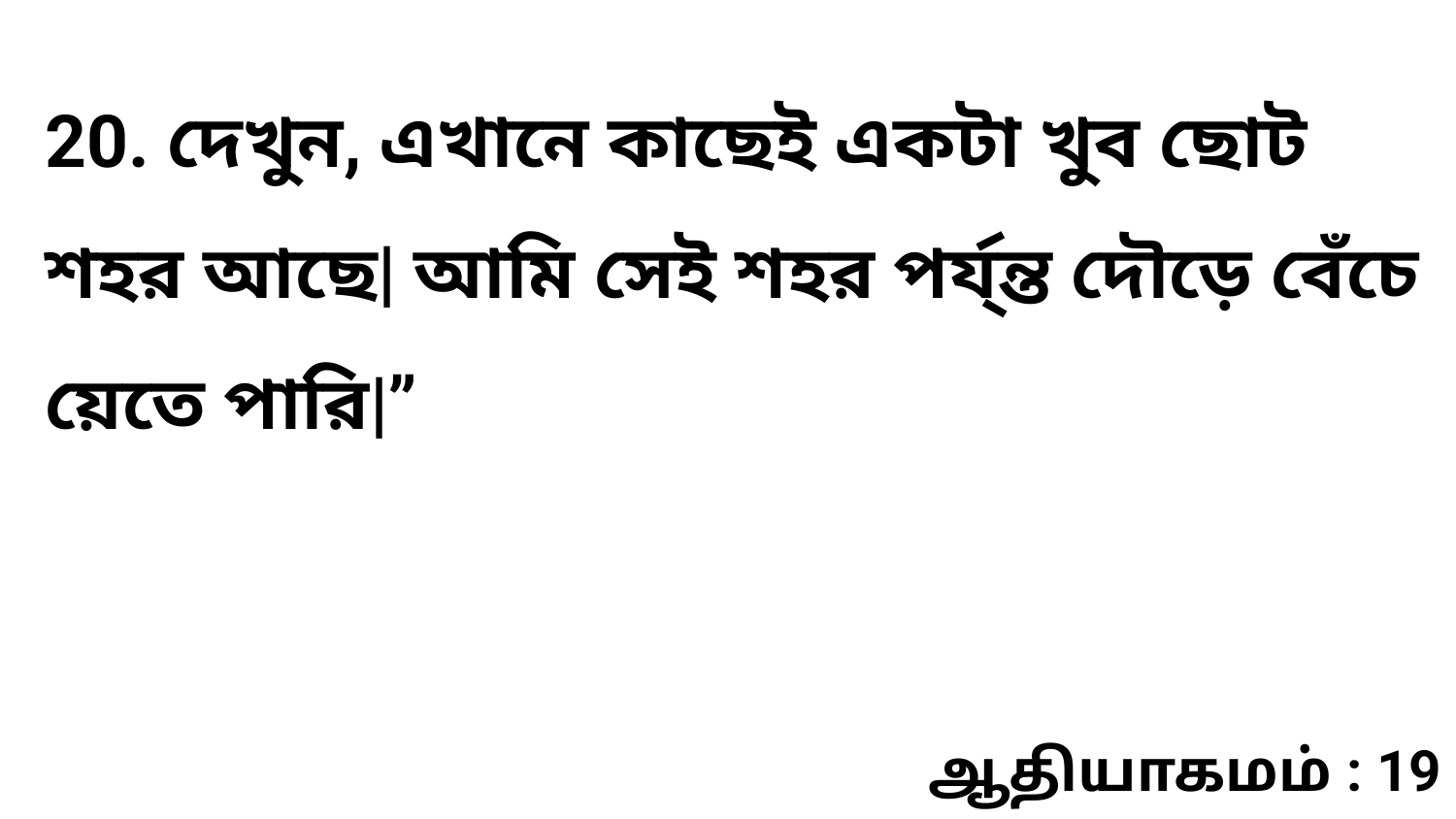

20. দেখুন, এখানে কাছেই একটা খুব ছোট শহর আছে| আমি সেই শহর পর্য্ন্ত দৌড়ে বেঁচে য়েতে পারি|”
ஆதியாகமம் : 19